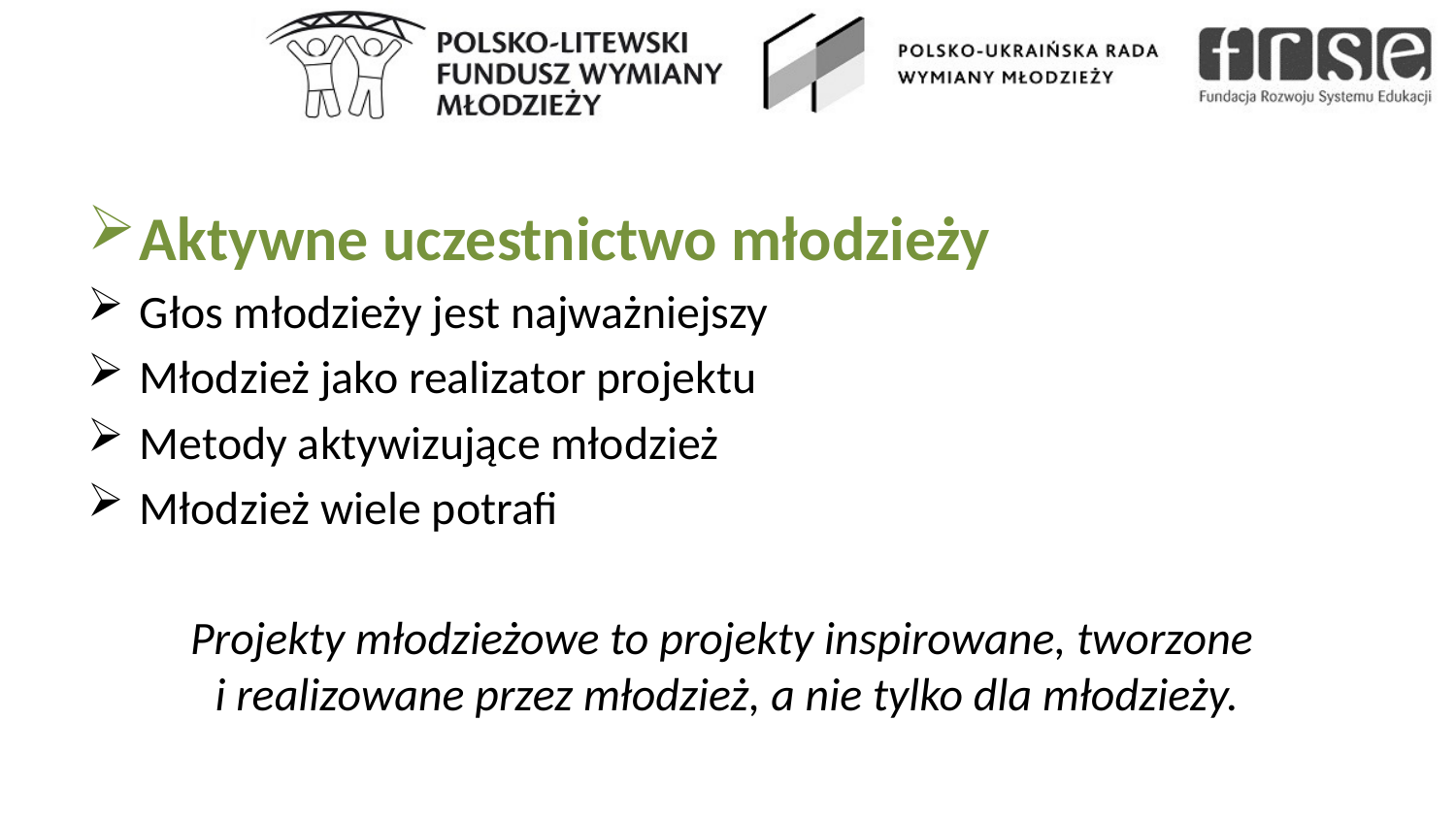

Aktywne uczestnictwo młodzieży
Głos młodzieży jest najważniejszy
Młodzież jako realizator projektu
Metody aktywizujące młodzież
Młodzież wiele potrafi

Projekty młodzieżowe to projekty inspirowane, tworzone
i realizowane przez młodzież, a nie tylko dla młodzieży.